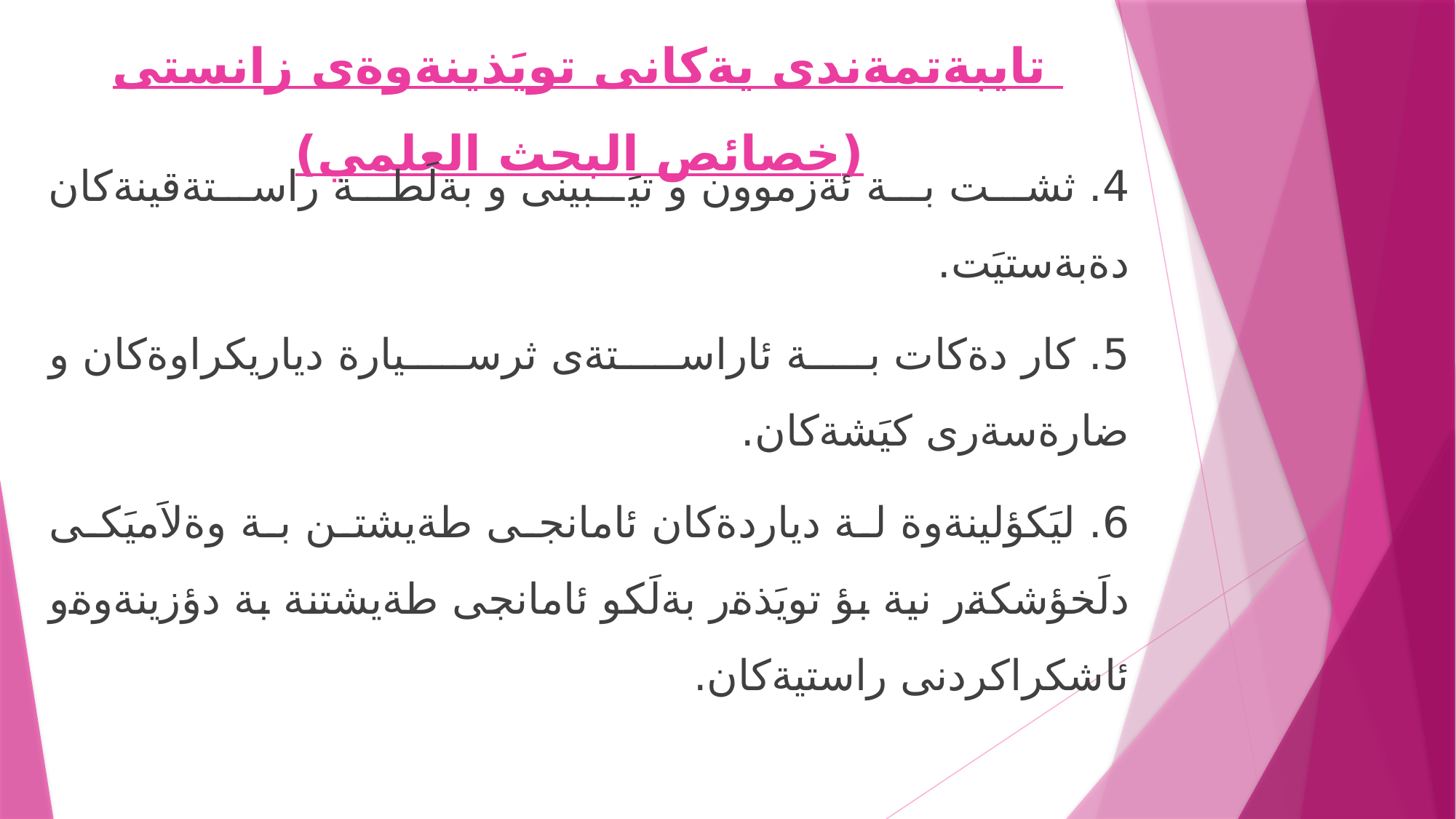

# تايبةتمةندى يةكانى تويَذينةوةى زانستى (خصائص البحث العلمي)
4. ثشت بة ئةزموون و تيَبينى و بةلَطة راستةقينةكان دةبةستيَت.
5. كار دةكات بة ئاراستةى ثرسيارة دياريكراوةكان و ضارةسةرى كيَشةكان.
6. ليَكؤلينةوة لة دياردةكان ئامانجى طةيشتن بة وةلاَميَكى دلَخؤشكةر نية بؤ تويَذةر بةلَكو ئامانجى طةيشتنة بة دؤزينةوةو ئاشكراكردنى راستيةكان.